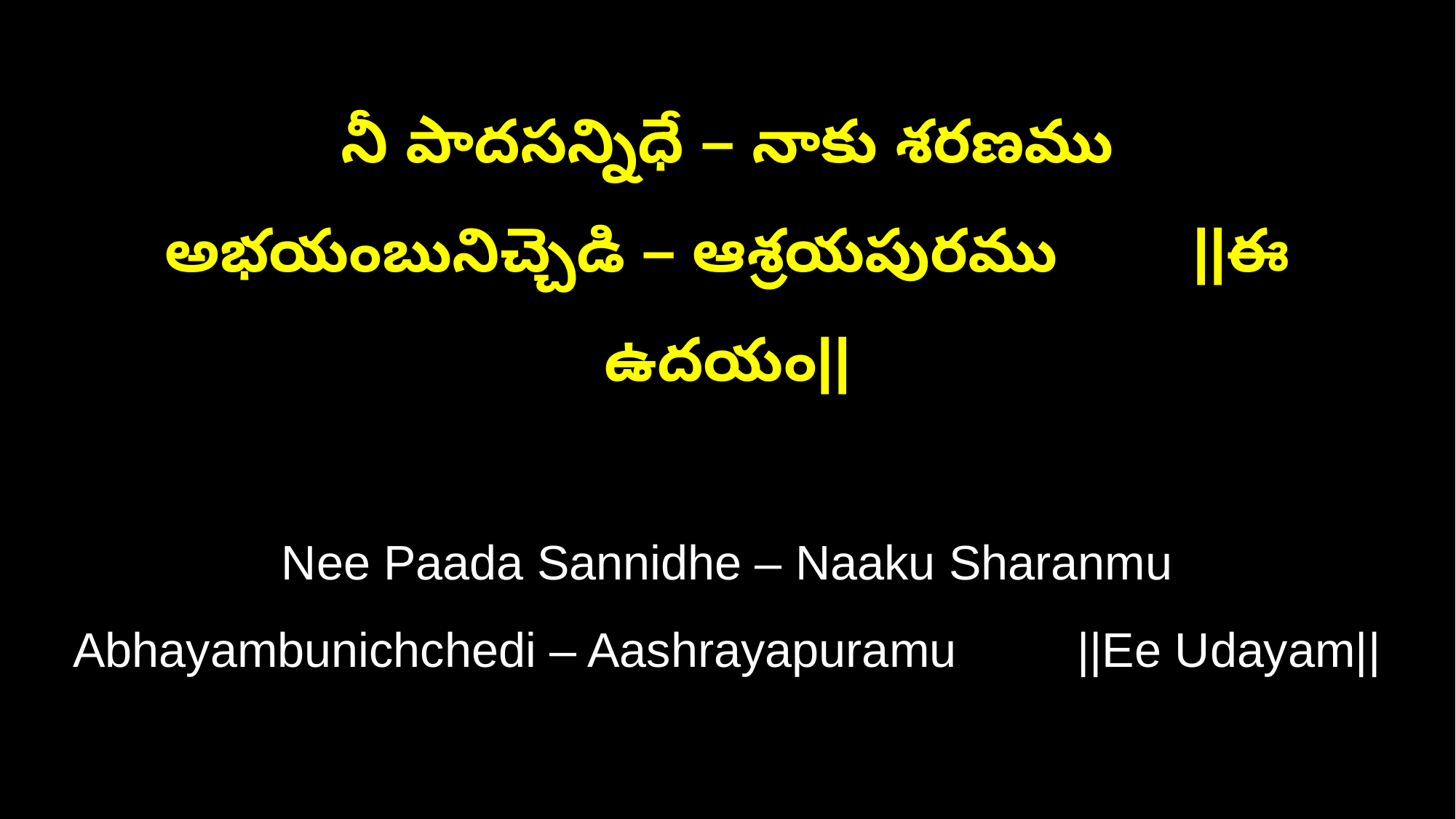

నీ పాదసన్నిధే – నాకు శరణము
అభయంబునిచ్చెడి – ఆశ్రయపురము        ||ఈ ఉదయం||
Nee Paada Sannidhe – Naaku Sharanmu
Abhayambunichchedi – Aashrayapuramu         ||Ee Udayam||